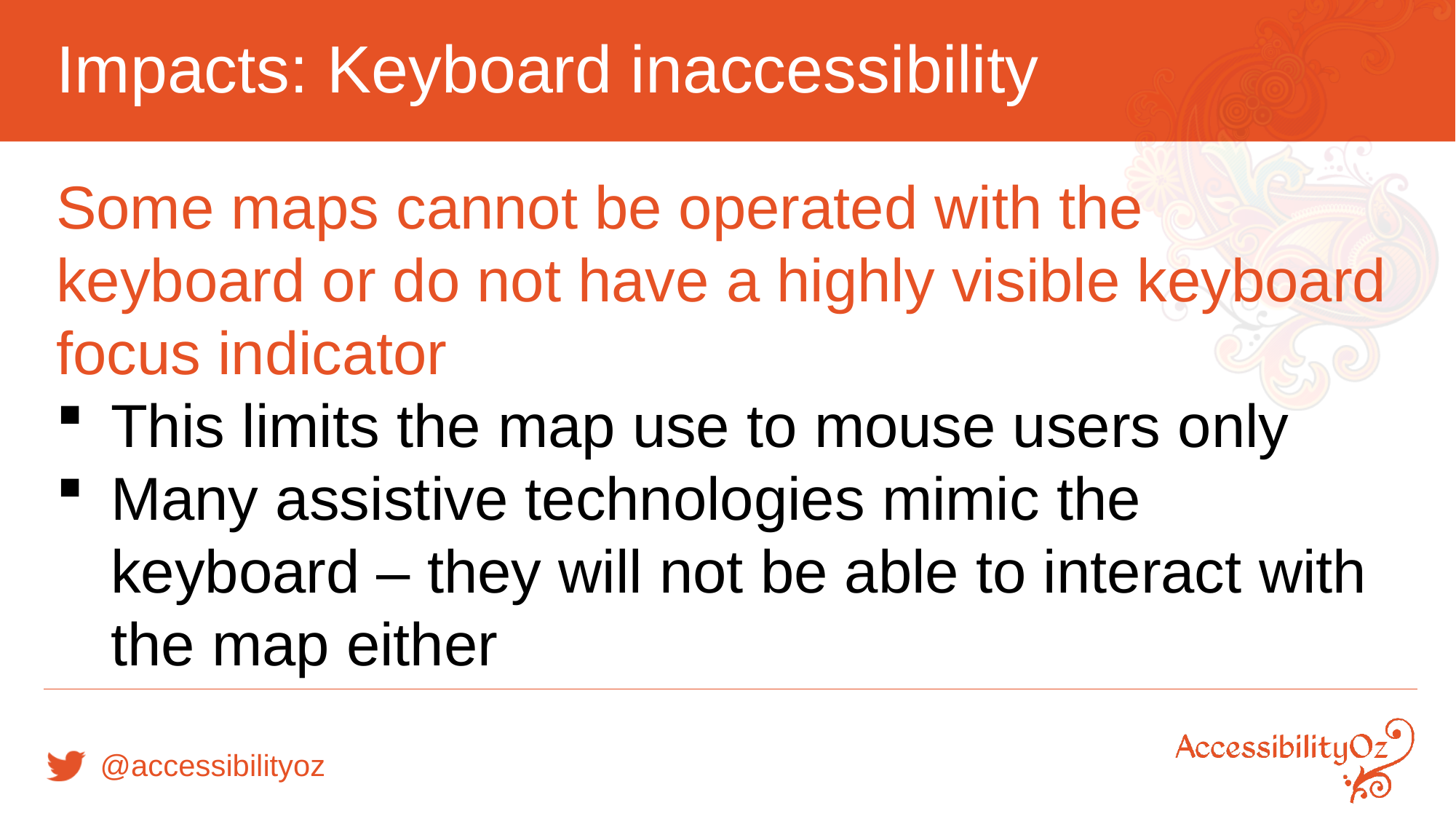

# Impacts: Keyboard inaccessibility
Some maps cannot be operated with the keyboard or do not have a highly visible keyboard focus indicator
This limits the map use to mouse users only
Many assistive technologies mimic the keyboard – they will not be able to interact with the map either